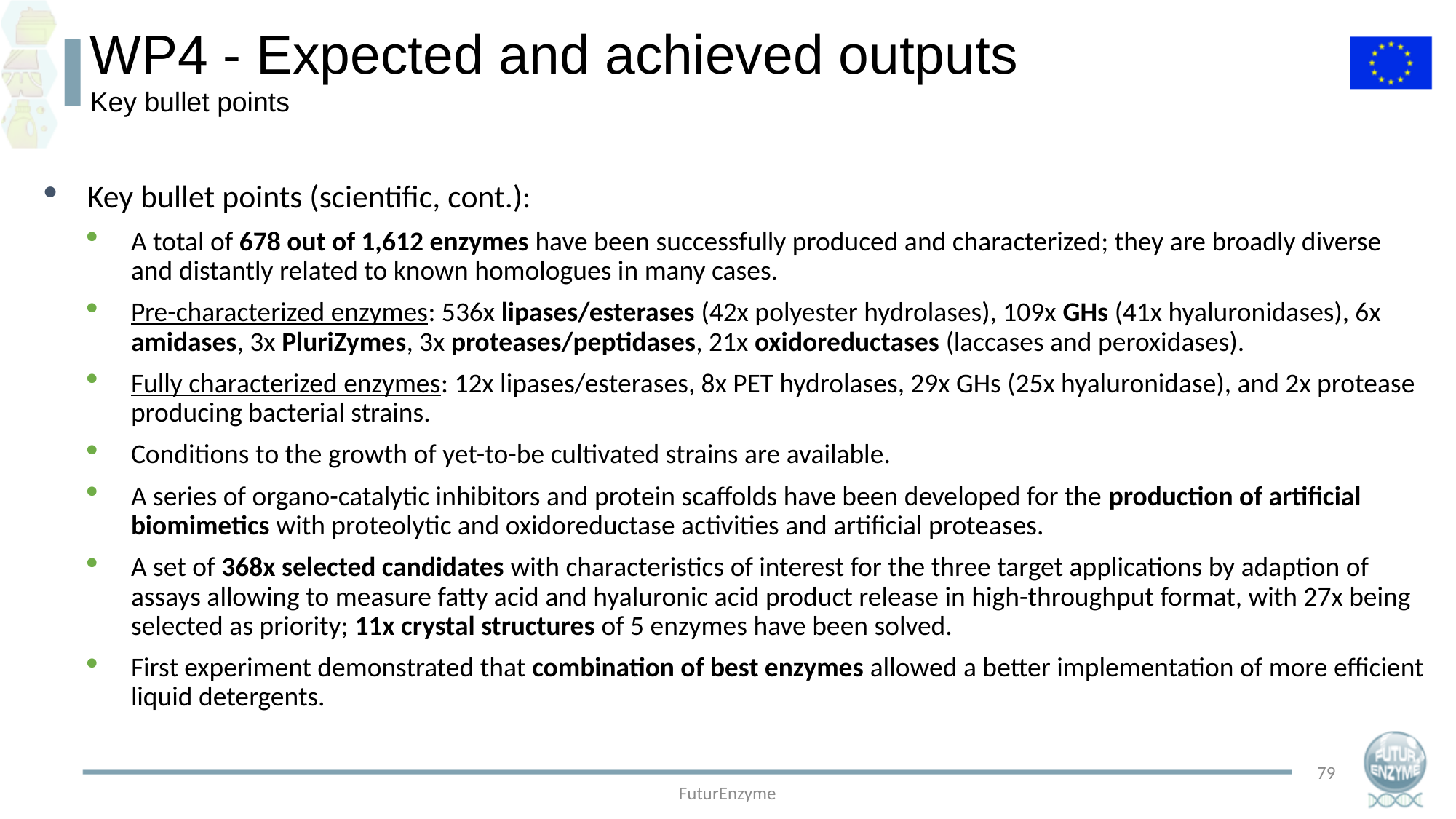

WP4 - Expected and achieved outputs
Key bullet points
Key bullet points (scientific, cont.):
A total of 678 out of 1,612 enzymes have been successfully produced and characterized; they are broadly diverse and distantly related to known homologues in many cases.
Pre-characterized enzymes: 536x lipases/esterases (42x polyester hydrolases), 109x GHs (41x hyaluronidases), 6x amidases, 3x PluriZymes, 3x proteases/peptidases, 21x oxidoreductases (laccases and peroxidases).
Fully characterized enzymes: 12x lipases/esterases, 8x PET hydrolases, 29x GHs (25x hyaluronidase), and 2x protease producing bacterial strains.
Conditions to the growth of yet-to-be cultivated strains are available.
A series of organo-catalytic inhibitors and protein scaffolds have been developed for the production of artificial biomimetics with proteolytic and oxidoreductase activities and artificial proteases.
A set of 368x selected candidates with characteristics of interest for the three target applications by adaption of assays allowing to measure fatty acid and hyaluronic acid product release in high-throughput format, with 27x being selected as priority; 11x crystal structures of 5 enzymes have been solved.
First experiment demonstrated that combination of best enzymes allowed a better implementation of more efficient liquid detergents.
79
FuturEnzyme